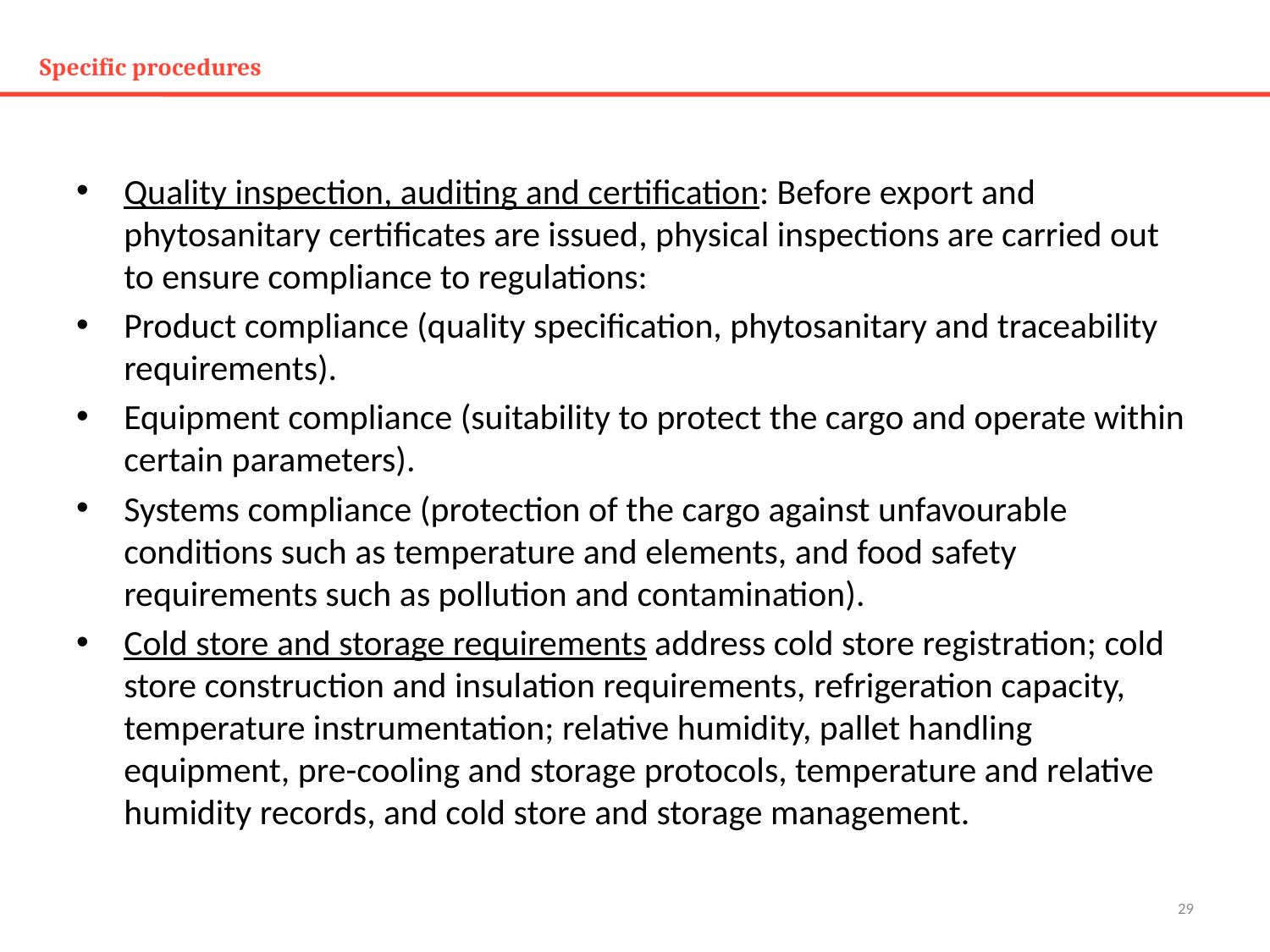

# Specific procedures
Quality inspection, auditing and certification: Before export and phytosanitary certificates are issued, physical inspections are carried out to ensure compliance to regulations:
Product compliance (quality specification, phytosanitary and traceability requirements).
Equipment compliance (suitability to protect the cargo and operate within certain parameters).
Systems compliance (protection of the cargo against unfavourable conditions such as temperature and elements, and food safety requirements such as pollution and contamination).
Cold store and storage requirements address cold store registration; cold store construction and insulation requirements, refrigeration capacity, temperature instrumentation; relative humidity, pallet handling equipment, pre-cooling and storage protocols, temperature and relative humidity records, and cold store and storage management.
29